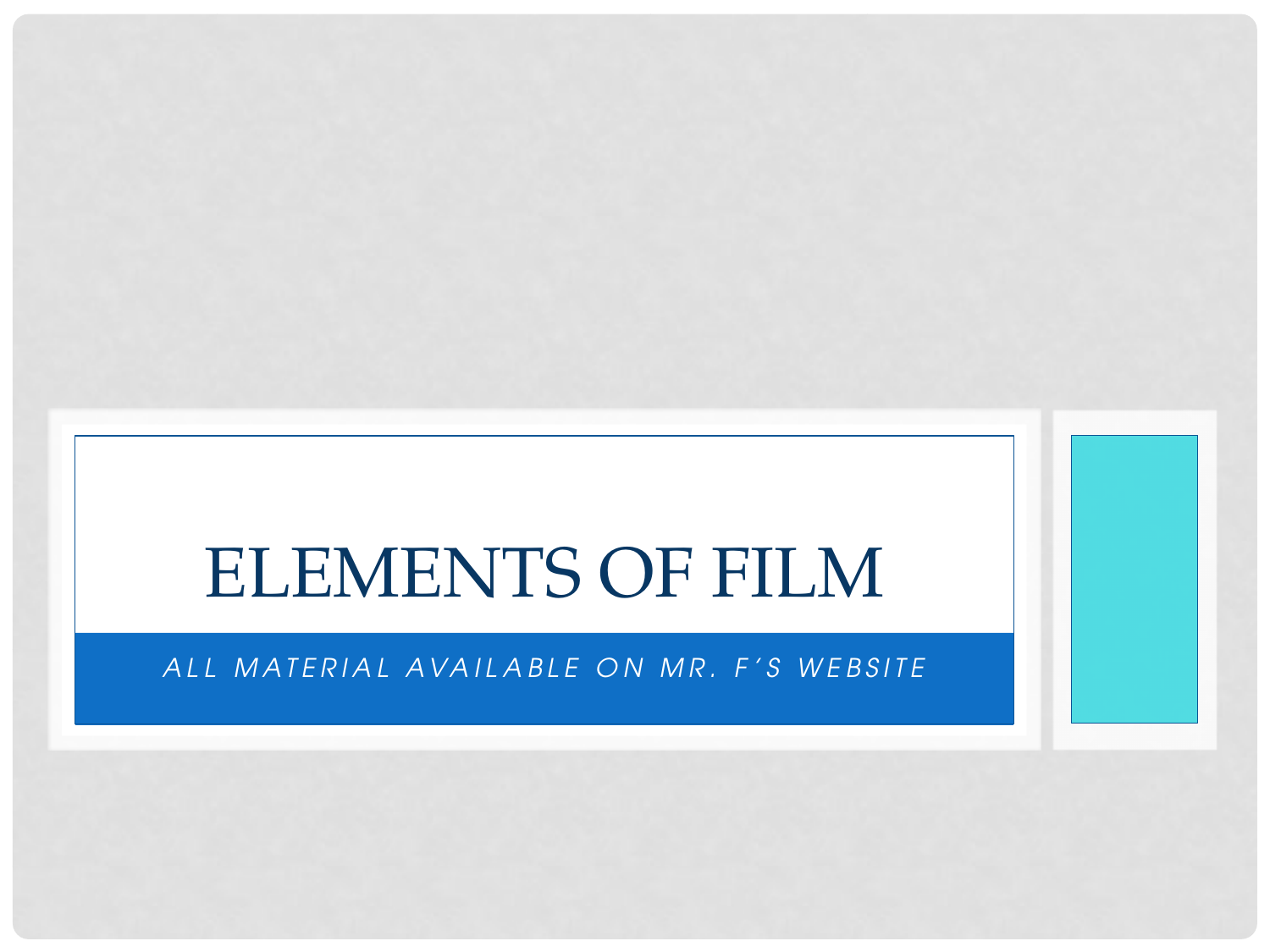

# Elements of Film
All material available on Mr. F’s Website